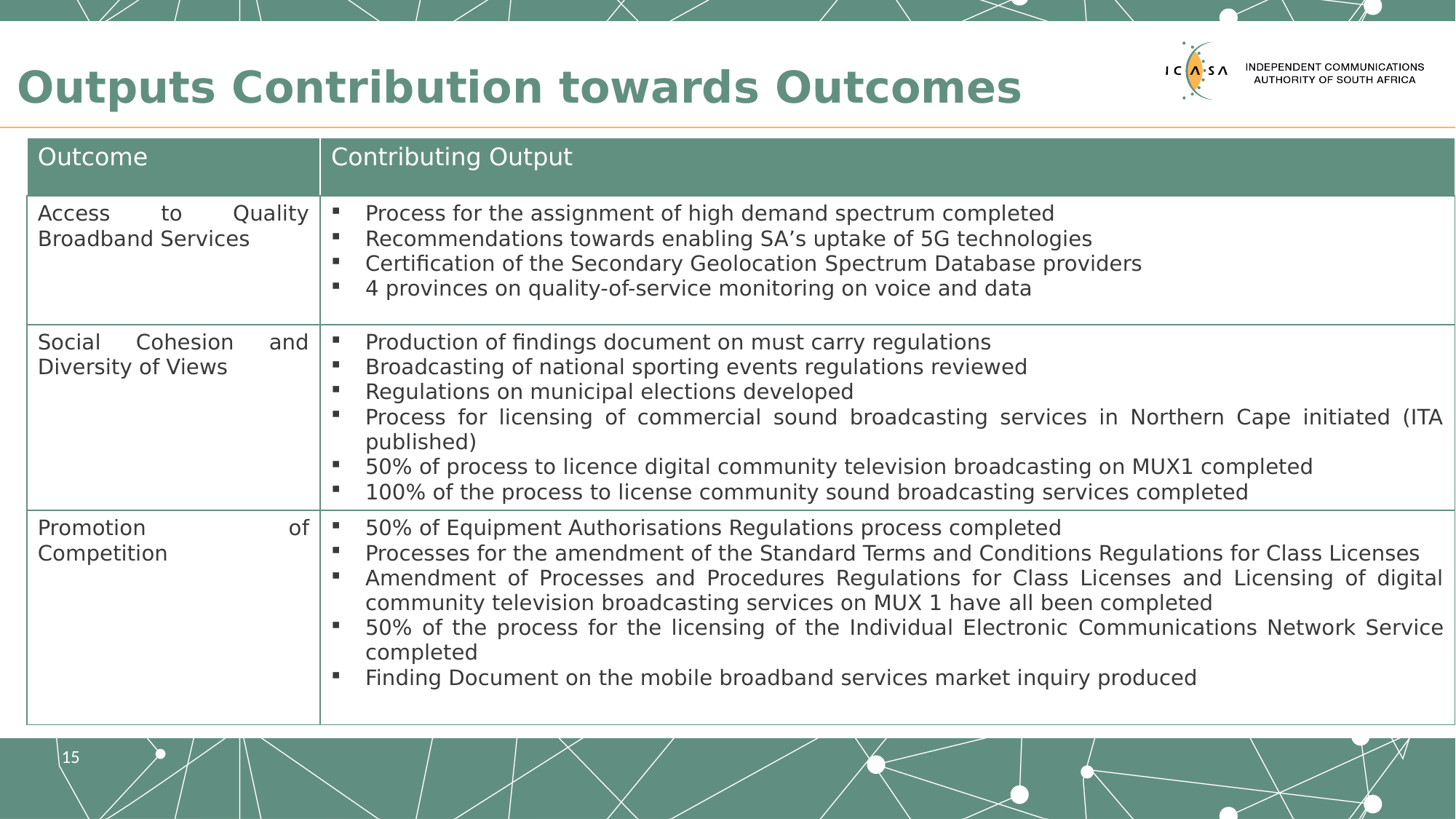

# Outputs Contribution towards Outcomes
| Outcome | Contributing Output |
| --- | --- |
| Access to Quality Broadband Services | Process for the assignment of high demand spectrum completed Recommendations towards enabling SA’s uptake of 5G technologies Certification of the Secondary Geolocation Spectrum Database providers 4 provinces on quality-of-service monitoring on voice and data |
| Social Cohesion and Diversity of Views | Production of findings document on must carry regulations Broadcasting of national sporting events regulations reviewed Regulations on municipal elections developed Process for licensing of commercial sound broadcasting services in Northern Cape initiated (ITA published) 50% of process to licence digital community television broadcasting on MUX1 completed 100% of the process to license community sound broadcasting services completed |
| Promotion of Competition | 50% of Equipment Authorisations Regulations process completed Processes for the amendment of the Standard Terms and Conditions Regulations for Class Licenses Amendment of Processes and Procedures Regulations for Class Licenses and Licensing of digital community television broadcasting services on MUX 1 have all been completed 50% of the process for the licensing of the Individual Electronic Communications Network Service completed Finding Document on the mobile broadband services market inquiry produced |
15